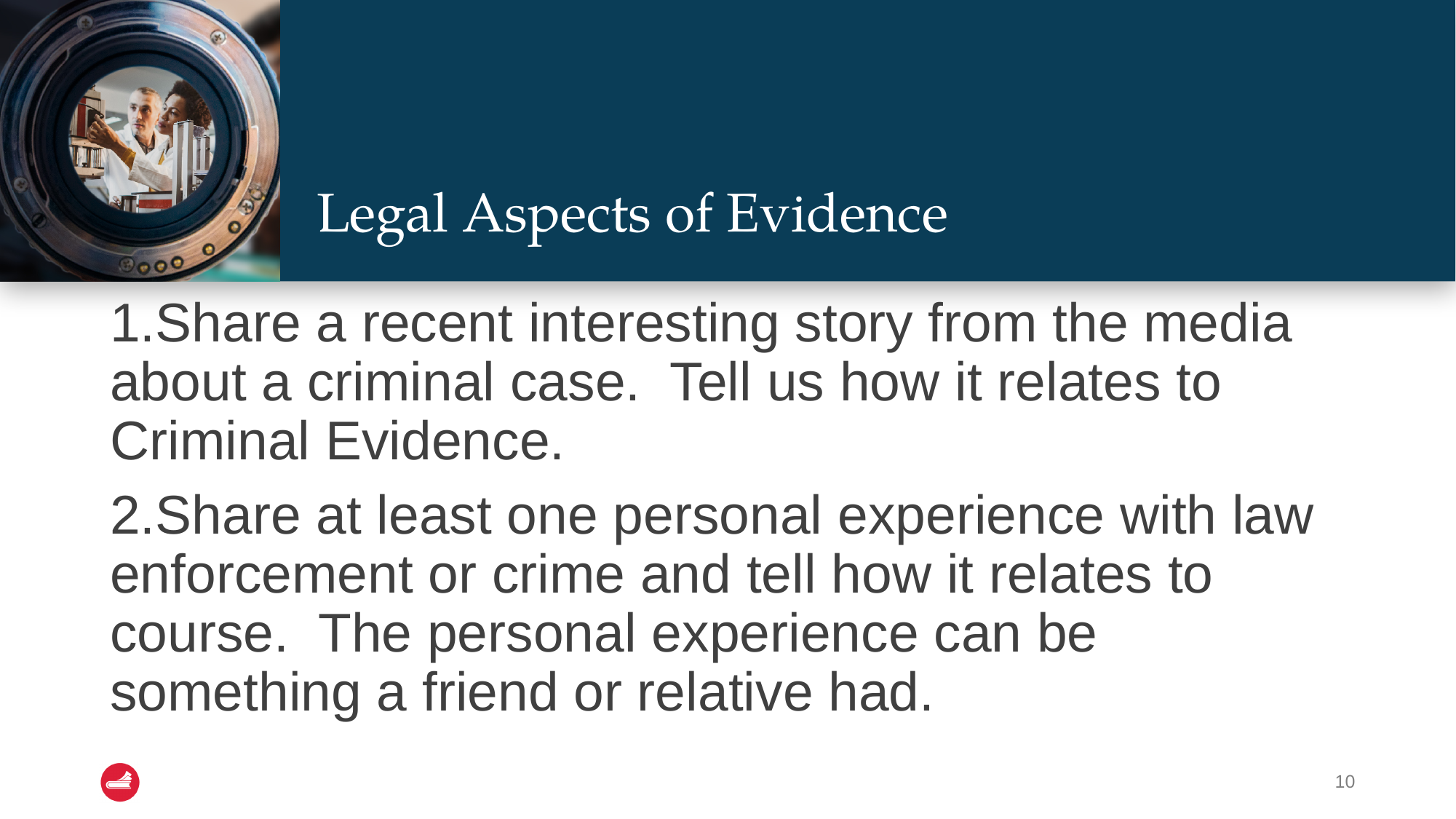

# Legal Aspects of Evidence
1.Share a recent interesting story from the media about a criminal case.  Tell us how it relates to Criminal Evidence.
2.Share at least one personal experience with law enforcement or crime and tell how it relates to course.  The personal experience can be something a friend or relative had.

10